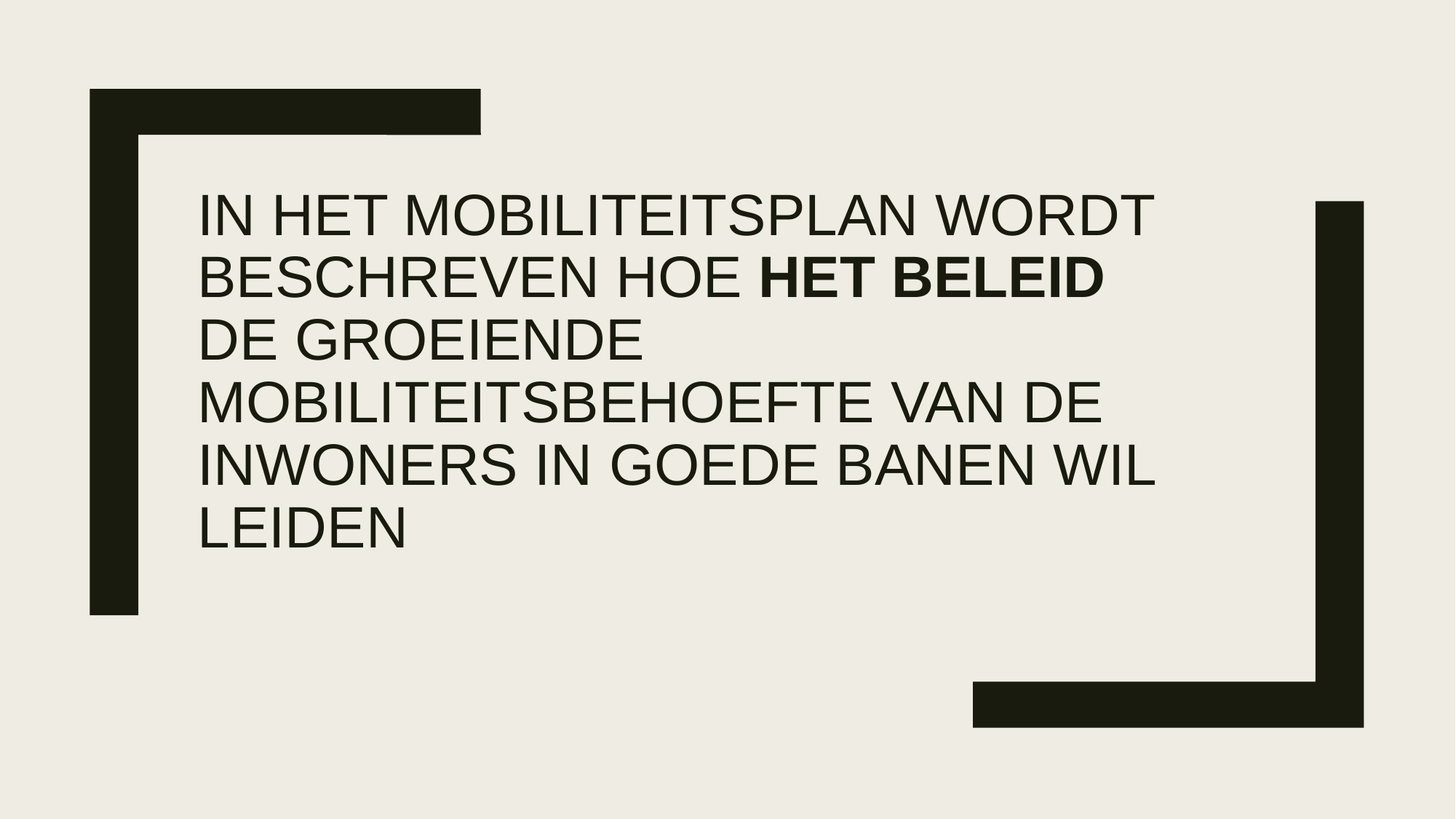

# In het mobiliteitsplan wordt beschreven hoe het beleid de groeiende mobiliteitsbehoefte van de inwoners in goede banen wil leiden